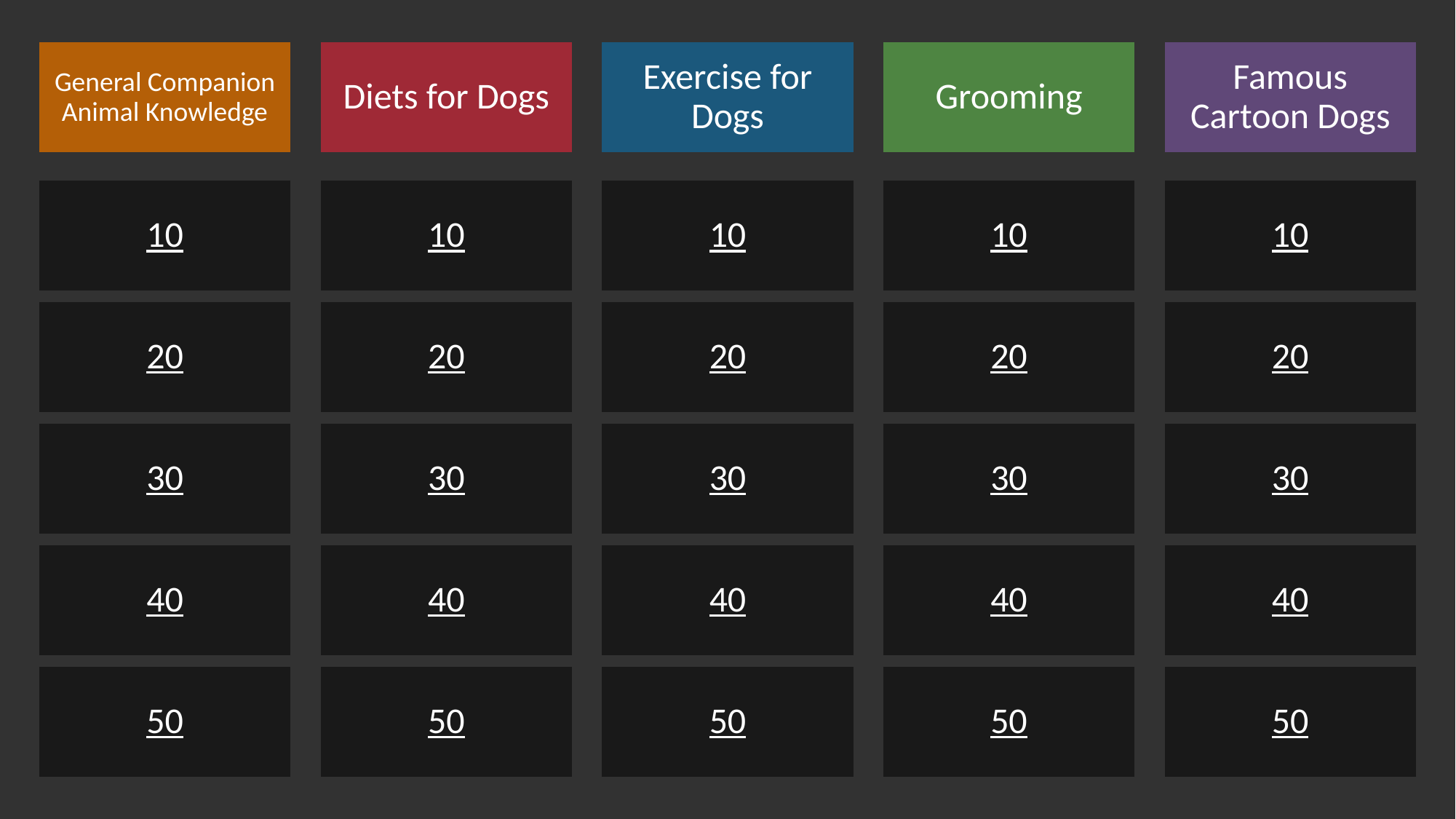

General Companion Animal Knowledge
Diets for Dogs
Exercise for Dogs
Grooming
Famous Cartoon Dogs
10
10
10
10
10
20
20
20
20
20
30
30
30
30
30
40
40
40
40
40
50
50
50
50
50